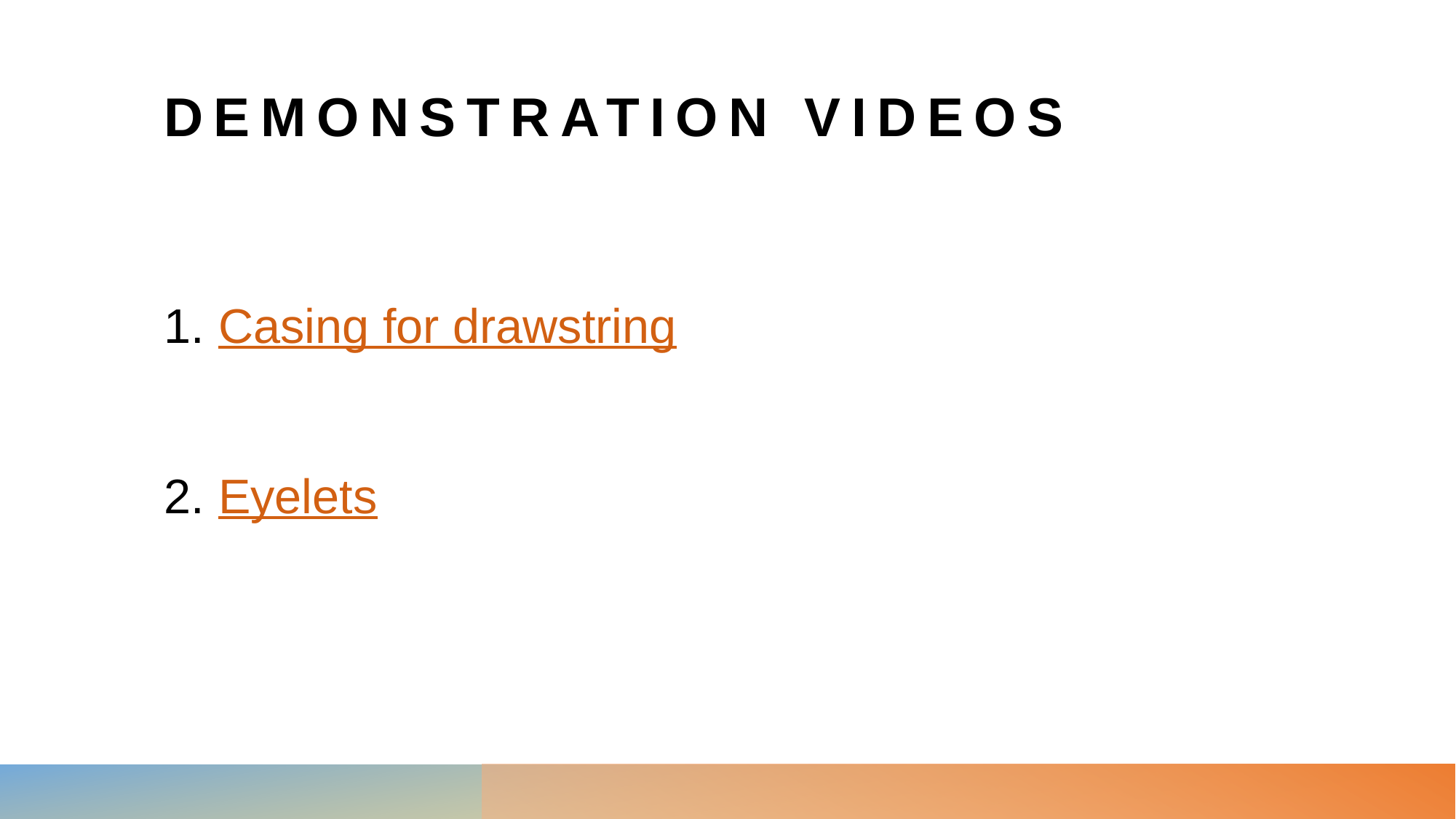

# Demonstration Videos
Casing for drawstring

Eyelets